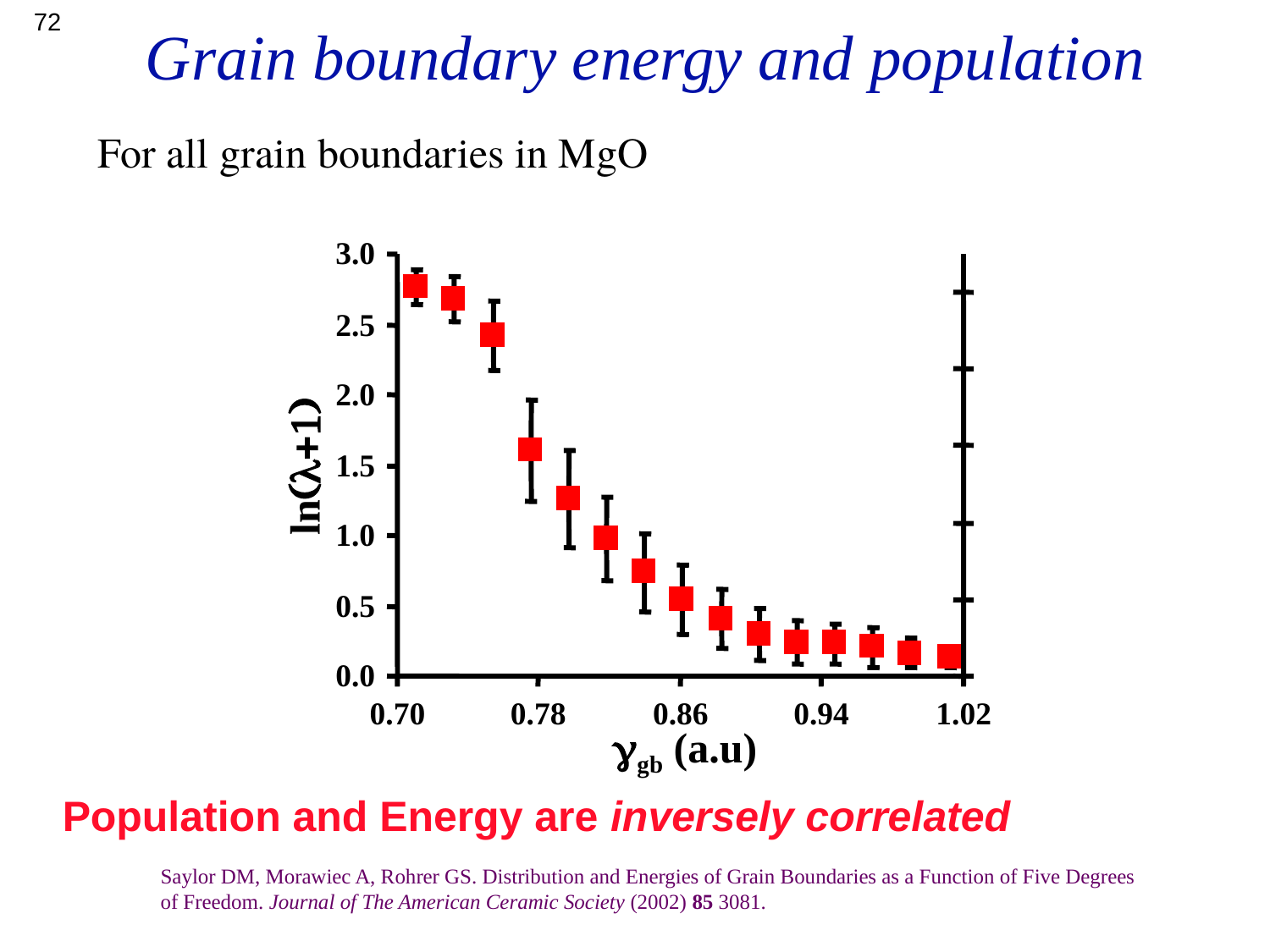

72
Grain boundary energy and population
For all grain boundaries in MgO
3.0

2.5

2.0

ln(λ+1)

1.5

1.0

0.5

0.0

0.70
0.78
0.86
0.94
1.02
γgb (a.u)
Population and Energy are inversely correlated
Saylor DM, Morawiec A, Rohrer GS. Distribution and Energies of Grain Boundaries as a Function of Five Degrees of Freedom. Journal of The American Ceramic Society (2002) 85 3081.